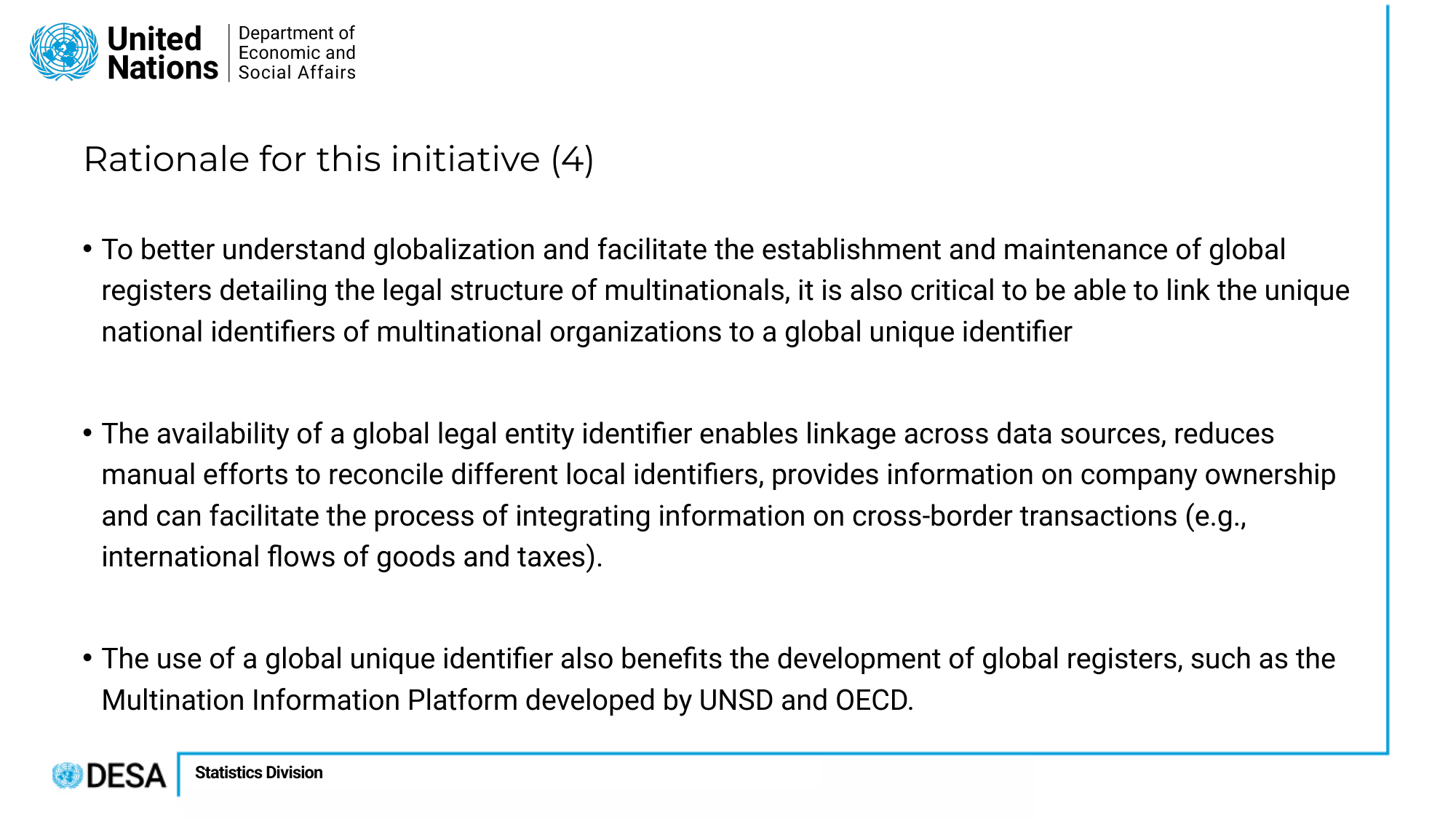

Rationale for this initiative (4)
To better understand globalization and facilitate the establishment and maintenance of global registers detailing the legal structure of multinationals, it is also critical to be able to link the unique national identifiers of multinational organizations to a global unique identifier

The availability of a global legal entity identifier enables linkage across data sources, reduces manual efforts to reconcile different local identifiers, provides information on company ownership and can facilitate the process of integrating information on cross-border transactions (e.g., international flows of goods and taxes).

The use of a global unique identifier also benefits the development of global registers, such as the Multination Information Platform developed by UNSD and OECD.